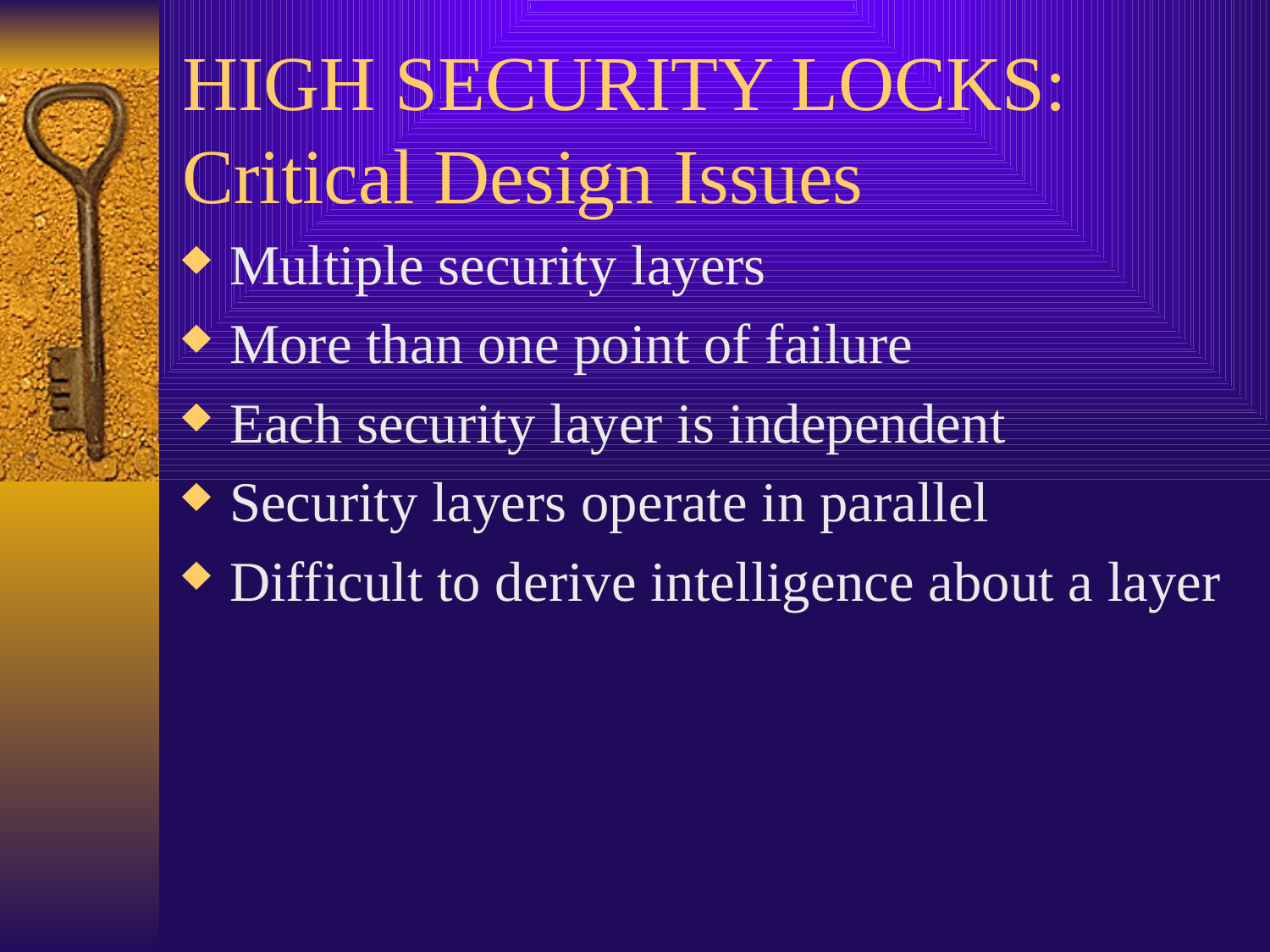

# HIGH SECURITY LOCKS: Critical Design Issues
Multiple security layers
More than one point of failure
Each security layer is independent
Security layers operate in parallel
Difficult to derive intelligence about a layer